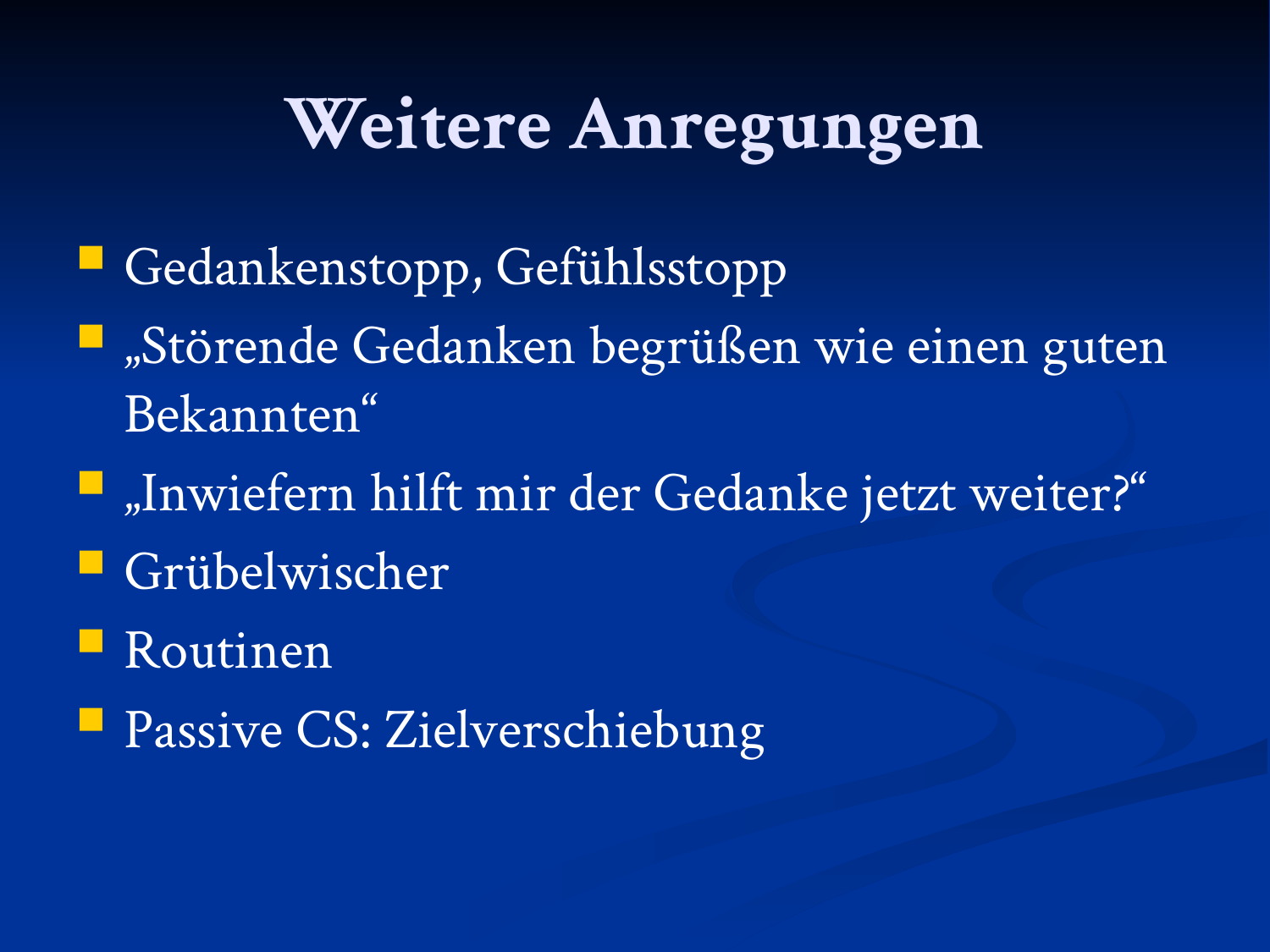

# Weitere Anregungen
Gedankenstopp, Gefühlsstopp
„Störende Gedanken begrüßen wie einen guten Bekannten“
„Inwiefern hilft mir der Gedanke jetzt weiter?“
Grübelwischer
Routinen
Passive CS: Zielverschiebung